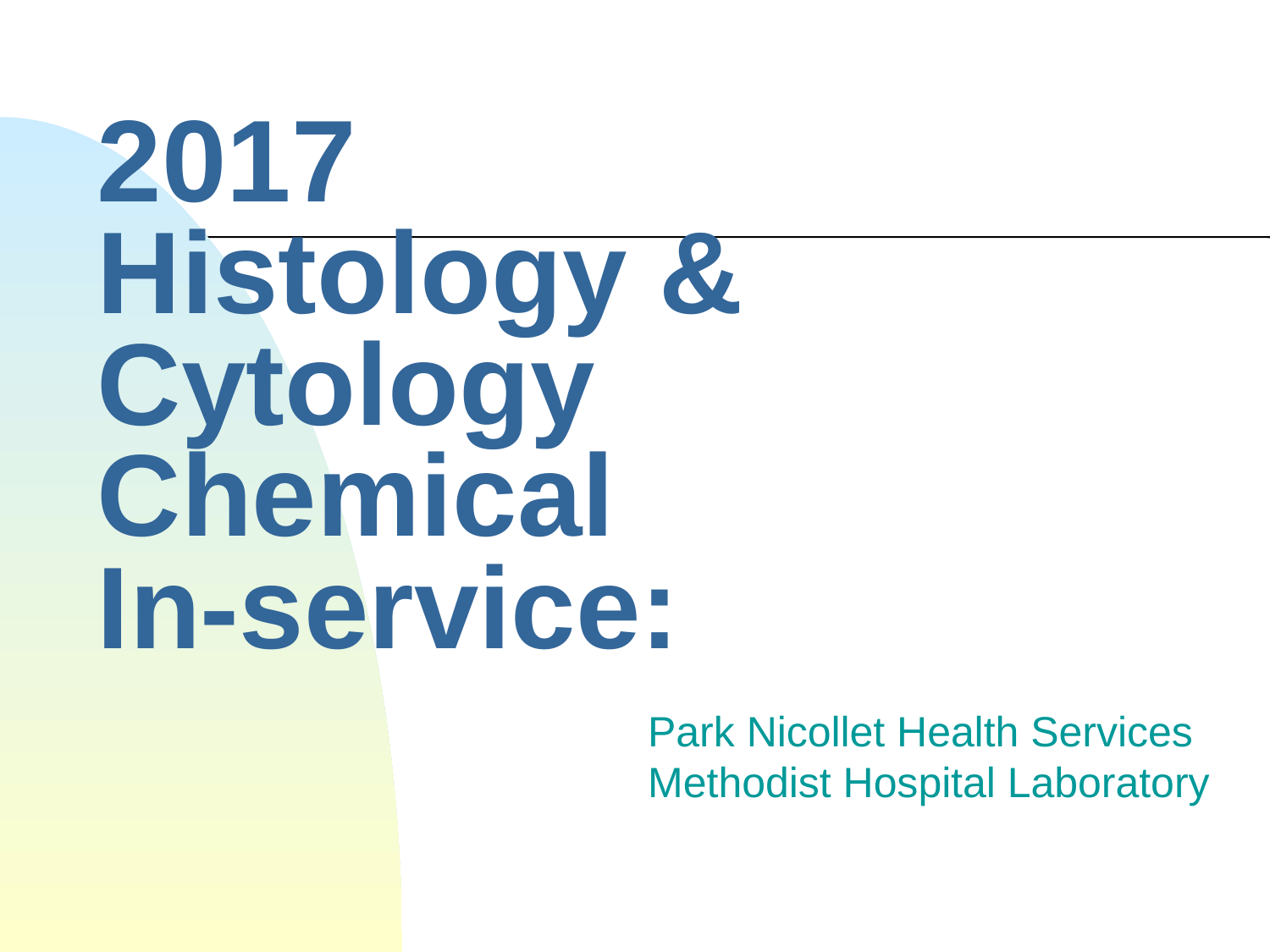

# 2017 Histology & Cytology Chemical In-service:
Park Nicollet Health Services
Methodist Hospital Laboratory